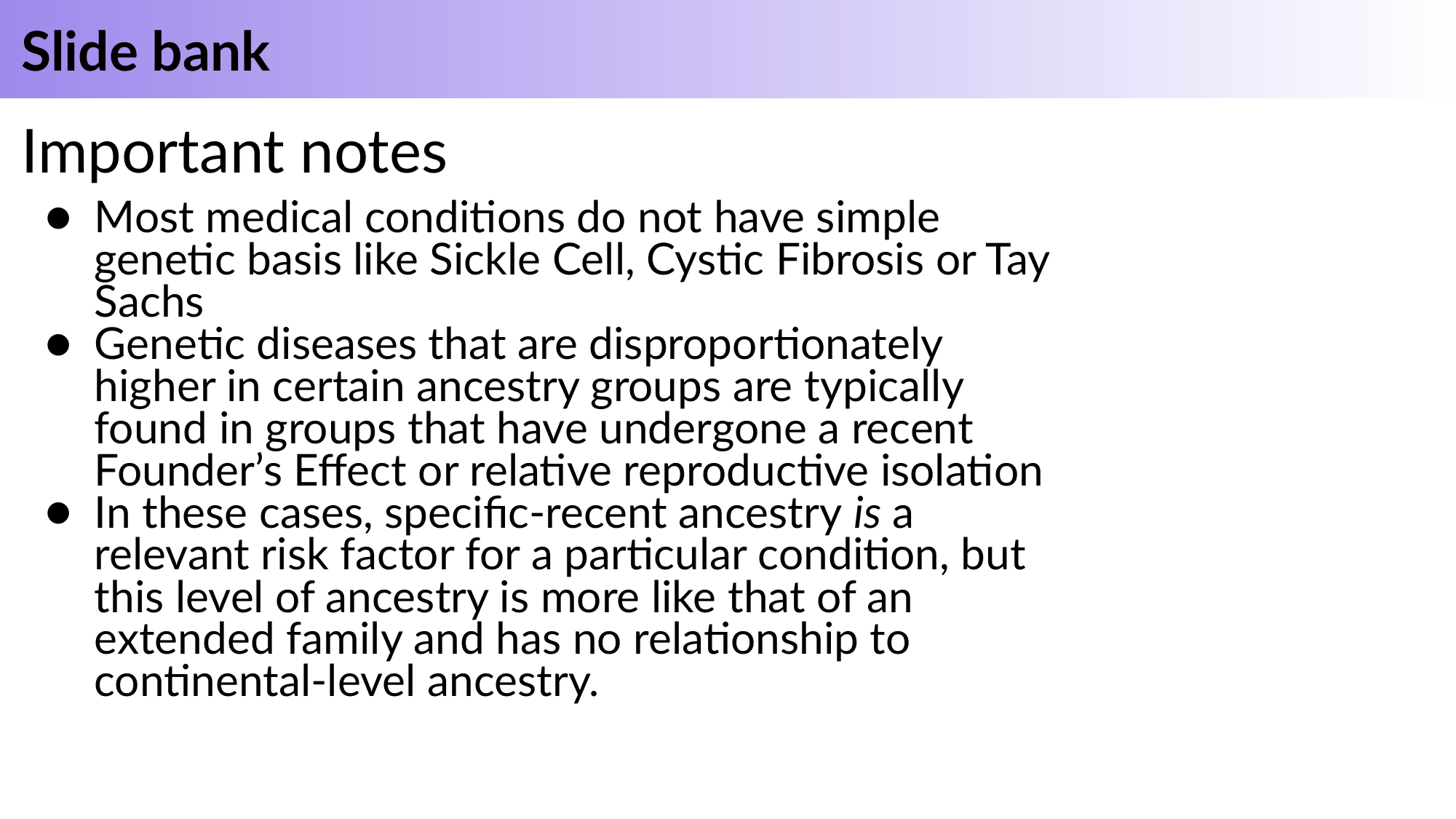

# Slide bank
Important notes
Most medical conditions do not have simple genetic basis like Sickle Cell, Cystic Fibrosis or Tay Sachs
Genetic diseases that are disproportionately higher in certain ancestry groups are typically found in groups that have undergone a recent Founder’s Effect or relative reproductive isolation
In these cases, specific-recent ancestry is a relevant risk factor for a particular condition, but this level of ancestry is more like that of an extended family and has no relationship to continental-level ancestry.